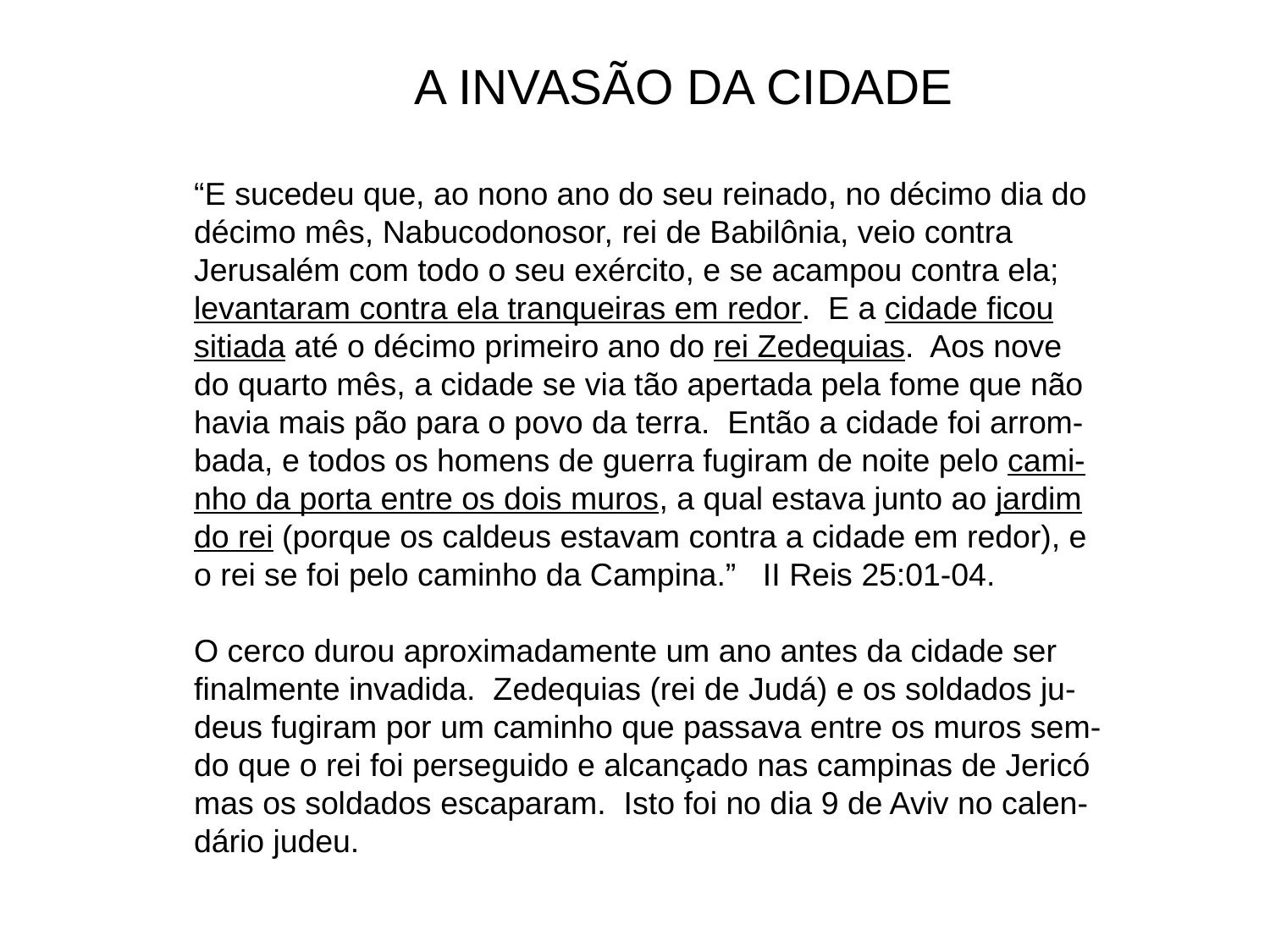

A INVASÃO DA CIDADE

“E sucedeu que, ao nono ano do seu reinado, no décimo dia do
décimo mês, Nabucodonosor, rei de Babilônia, veio contra
Jerusalém com todo o seu exército, e se acampou contra ela;
levantaram contra ela tranqueiras em redor.  E a cidade ficou
sitiada até o décimo primeiro ano do rei Zedequias.  Aos nove
do quarto mês, a cidade se via tão apertada pela fome que não
havia mais pão para o povo da terra.  Então a cidade foi arrom-
bada, e todos os homens de guerra fugiram de noite pelo cami-
nho da porta entre os dois muros, a qual estava junto ao jardim
do rei (porque os caldeus estavam contra a cidade em redor), e
o rei se foi pelo caminho da Campina.”   II Reis 25:01-04.

O cerco durou aproximadamente um ano antes da cidade ser
finalmente invadida.  Zedequias (rei de Judá) e os soldados ju-
deus fugiram por um caminho que passava entre os muros sem-
do que o rei foi perseguido e alcançado nas campinas de Jericó
mas os soldados escaparam.  Isto foi no dia 9 de Aviv no calen-
dário judeu.